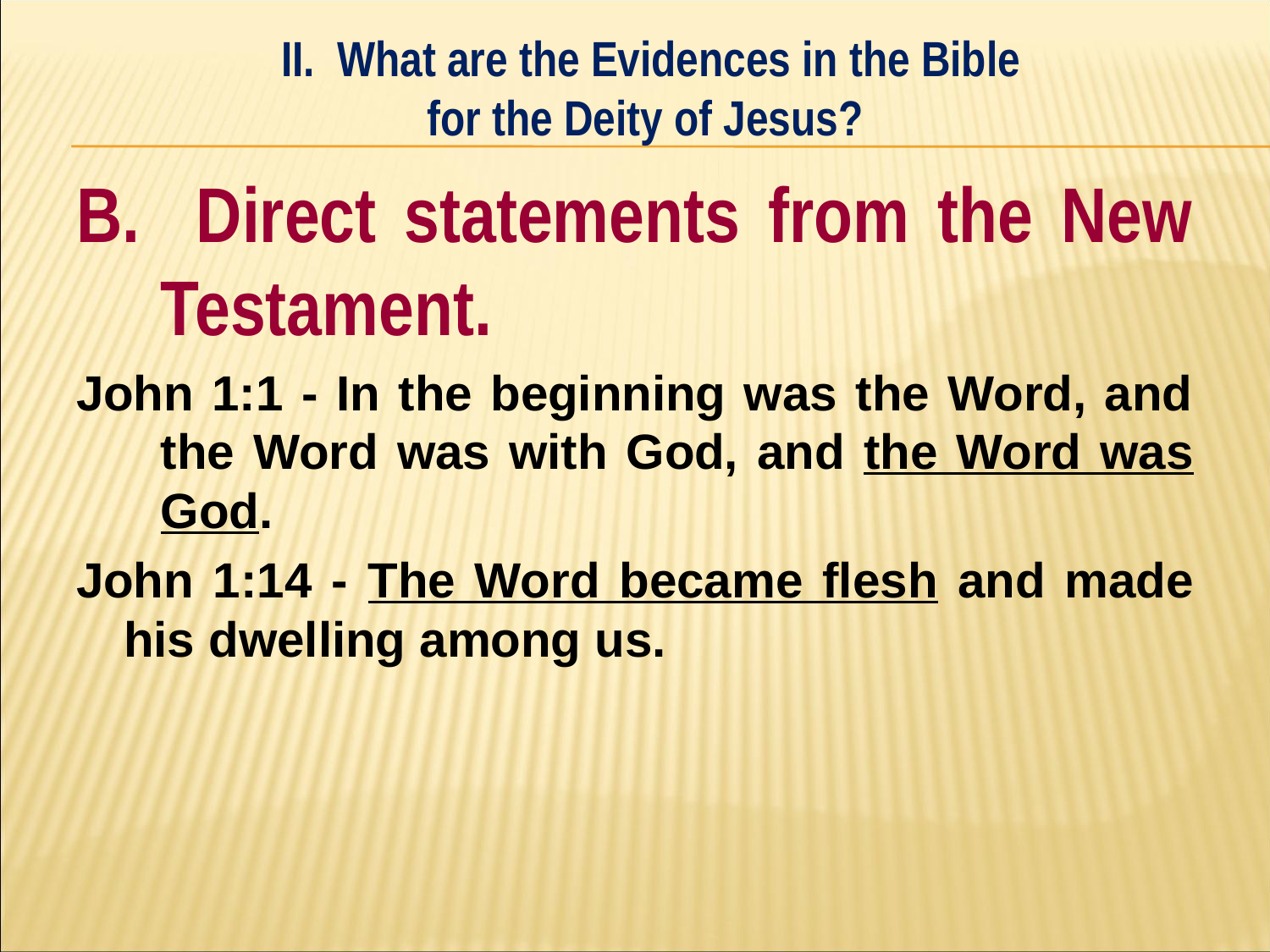

II.  What are the Evidences in the Bible
for the Deity of Jesus?
#
B.  Direct statements from the New Testament.
John 1:1 - In the beginning was the Word, and the Word was with God, and the Word was God.
John 1:14 - The Word became flesh and made his dwelling among us.